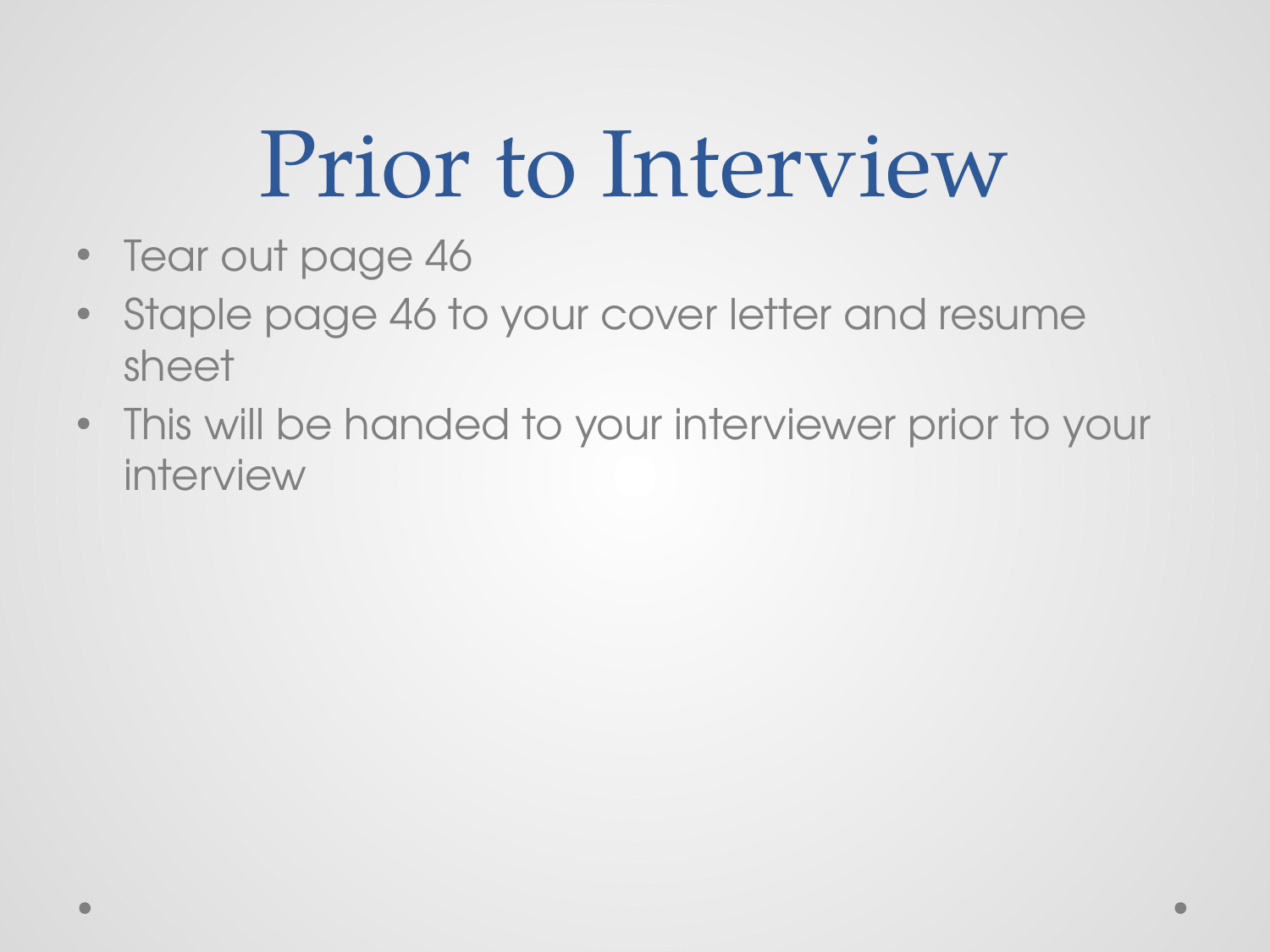

# Prior to Interview
Tear out page 46
Staple page 46 to your cover letter and resume sheet
This will be handed to your interviewer prior to your interview